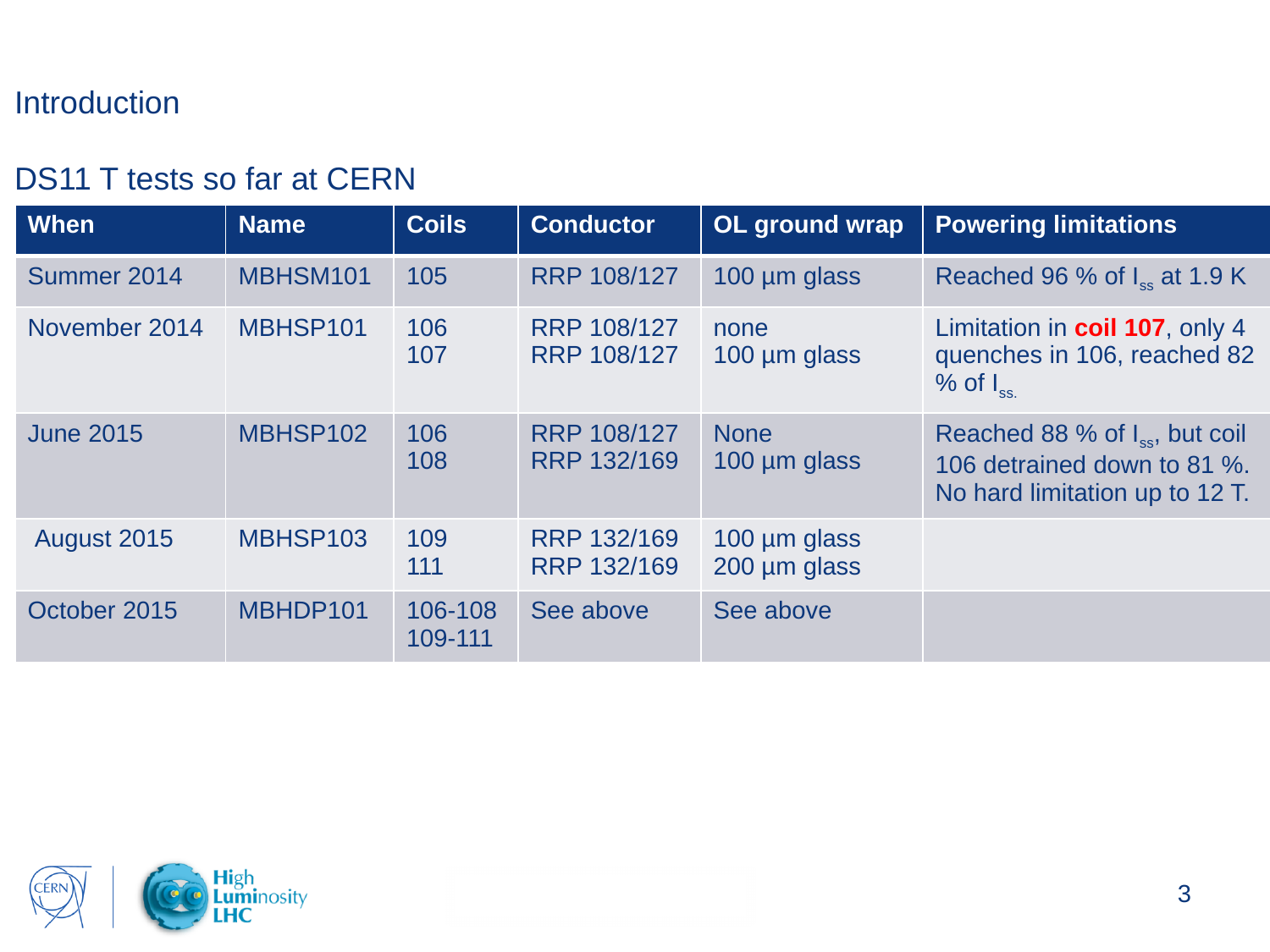

Introduction

DS11 T tests so far at CERN
| When | Name | Coils | Conductor | OL ground wrap | Powering limitations |
| --- | --- | --- | --- | --- | --- |
| Summer 2014 | MBHSM101 | 105 | RRP 108/127 | 100 µm glass | Reached 96 % of Iss at 1.9 K |
| November 2014 | MBHSP101 | 106 107 | RRP 108/127 RRP 108/127 | none 100 µm glass | Limitation in coil 107, only 4 quenches in 106, reached 82 % of Iss. |
| June 2015 | MBHSP102 | 106 108 | RRP 108/127 RRP 132/169 | None 100 µm glass | Reached 88 % of Iss, but coil 106 detrained down to 81 %. No hard limitation up to 12 T. |
| August 2015 | MBHSP103 | 109 111 | RRP 132/169 RRP 132/169 | 100 µm glass 200 µm glass |  |
| October 2015 | MBHDP101 | 106-108 109-111 | See above | See above |  |